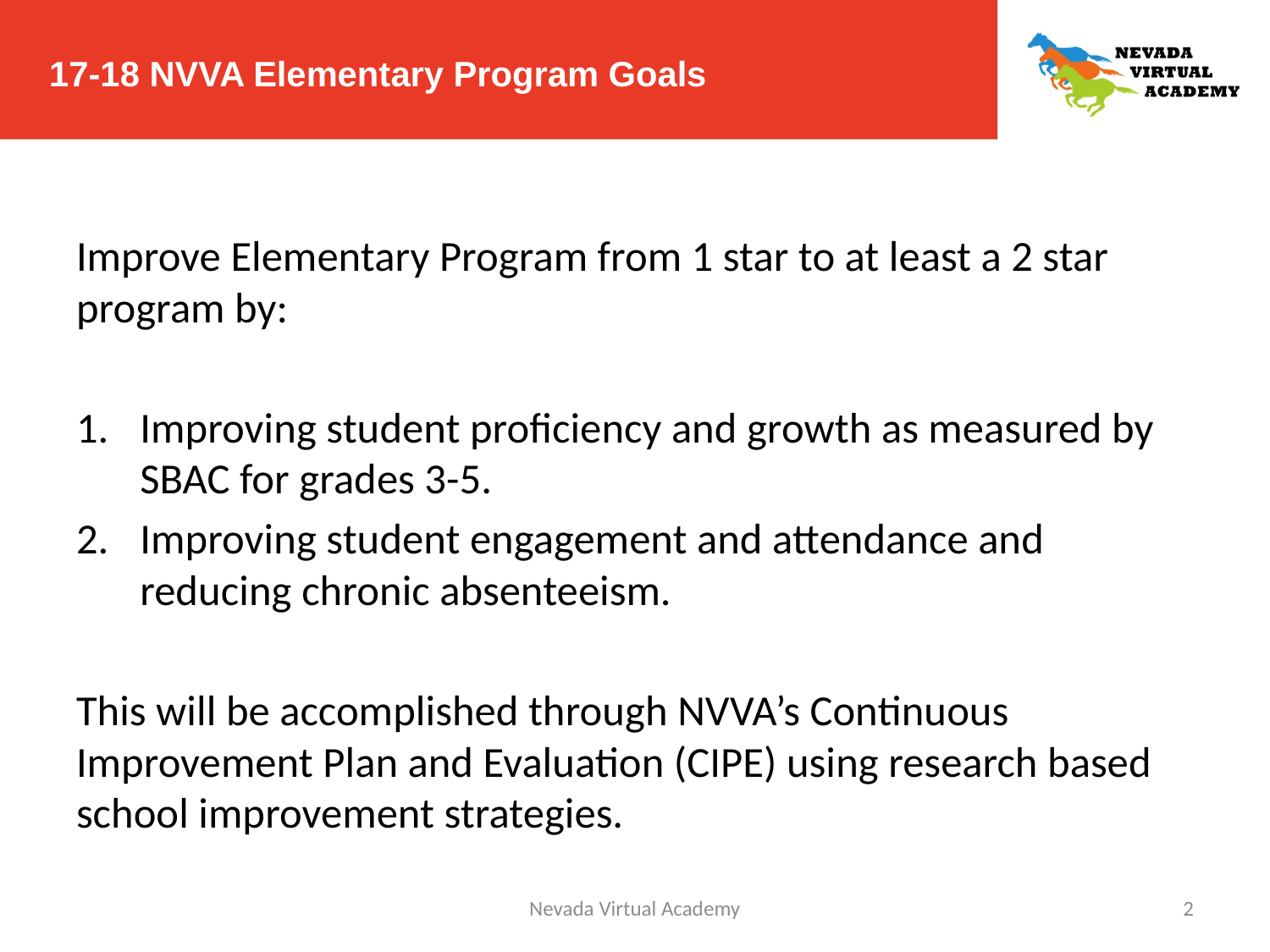

# 17-18 NVVA Elementary Program Goals
Improve Elementary Program from 1 star to at least a 2 star program by:

Improving student proficiency and growth as measured by SBAC for grades 3-5.
Improving student engagement and attendance and reducing chronic absenteeism.

This will be accomplished through NVVA’s Continuous Improvement Plan and Evaluation (CIPE) using research based school improvement strategies.

Nevada Virtual Academy
2